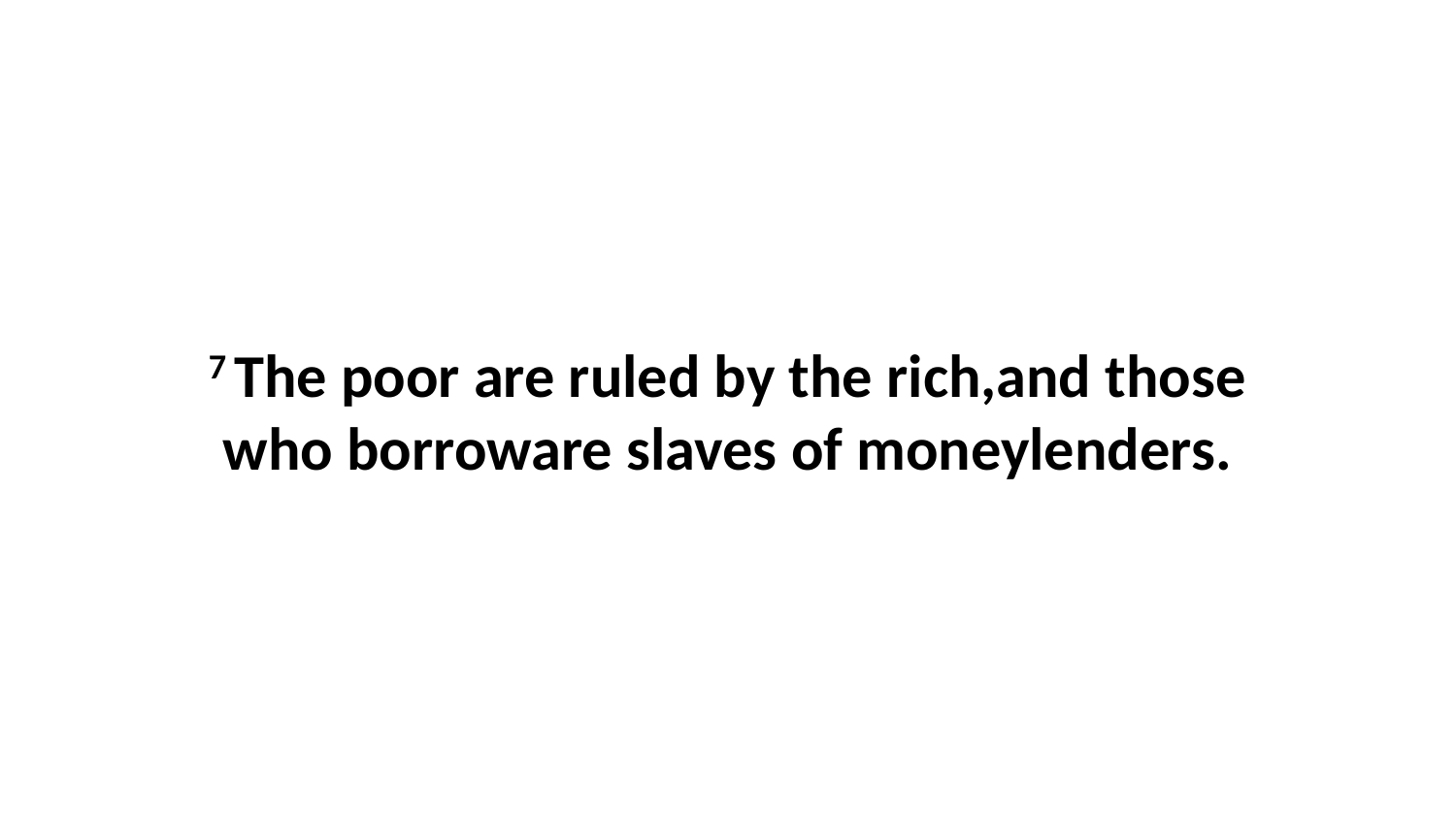

7 The poor are ruled by the rich,and those who borroware slaves of moneylenders.